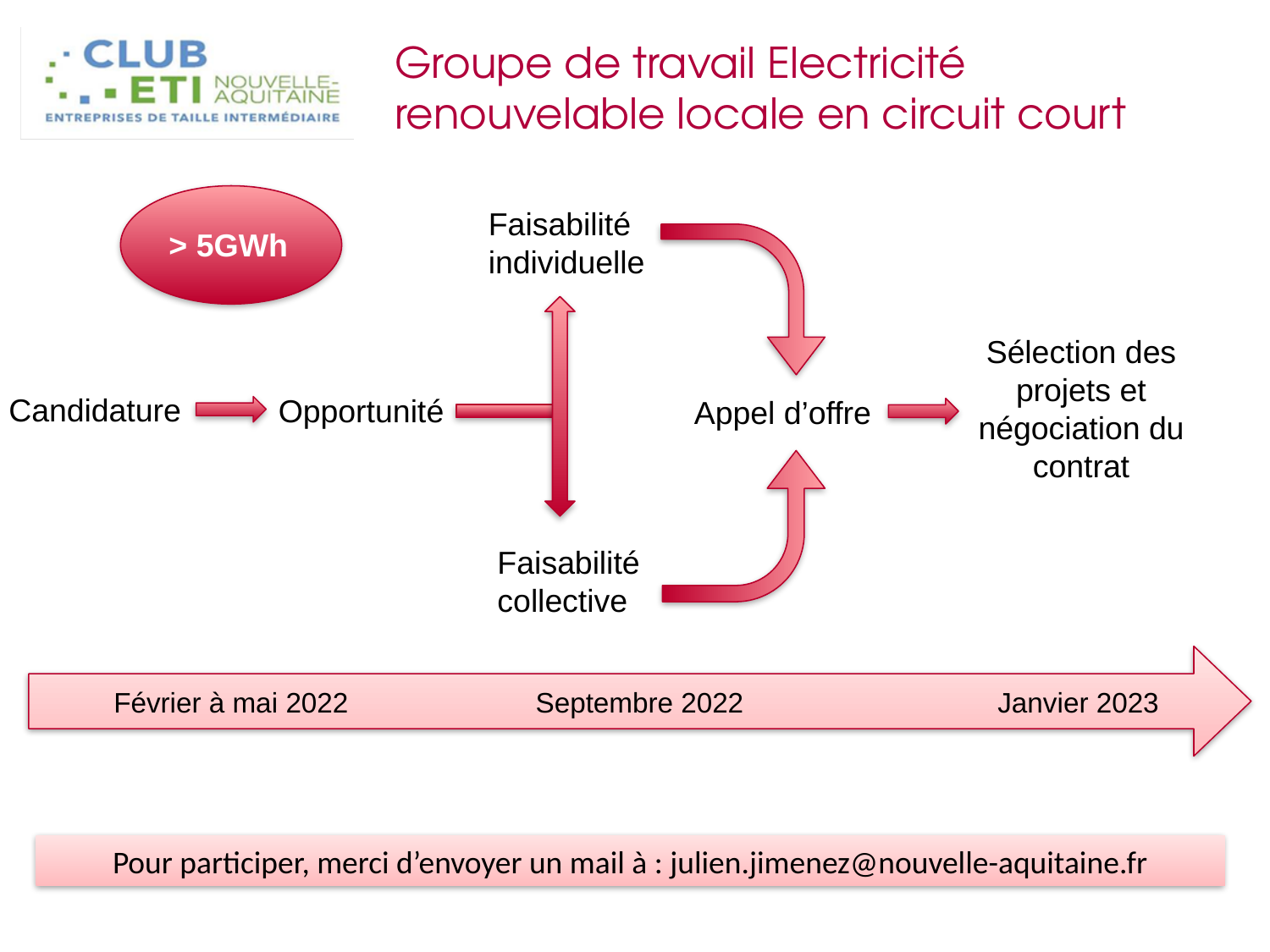

Groupe de travail Electricité renouvelable locale en circuit court

> 5GWh
Faisabilité individuelle

Sélection des projets et négociation du contrat
Candidature
Opportunité
Appel d’offre

Faisabilité collective

Février à mai 2022
Septembre 2022
Janvier 2023
Pour participer, merci d’envoyer un mail à : julien.jimenez@nouvelle-aquitaine.fr